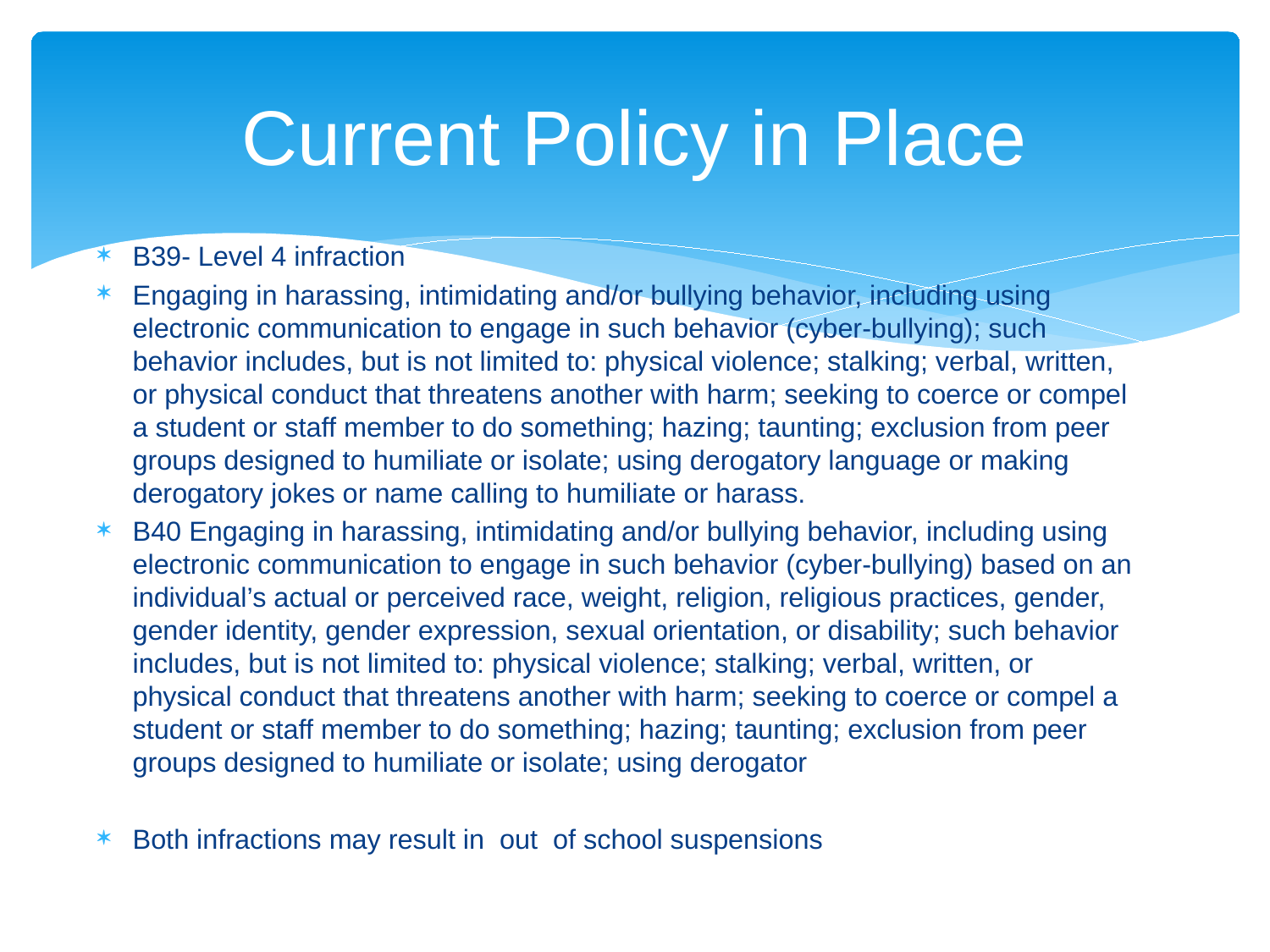

# Current Policy in Place
B39- Level 4 infraction
Engaging in harassing, intimidating and/or bullying behavior, including using electronic communication to engage in such behavior (cyber-bullying); such behavior includes, but is not limited to: physical violence; stalking; verbal, written, or physical conduct that threatens another with harm; seeking to coerce or compel a student or staff member to do something; hazing; taunting; exclusion from peer groups designed to humiliate or isolate; using derogatory language or making derogatory jokes or name calling to humiliate or harass.
B40 Engaging in harassing, intimidating and/or bullying behavior, including using electronic communication to engage in such behavior (cyber-bullying) based on an individual’s actual or perceived race, weight, religion, religious practices, gender, gender identity, gender expression, sexual orientation, or disability; such behavior includes, but is not limited to: physical violence; stalking; verbal, written, or physical conduct that threatens another with harm; seeking to coerce or compel a student or staff member to do something; hazing; taunting; exclusion from peer groups designed to humiliate or isolate; using derogator

Both infractions may result in  out  of school suspensions